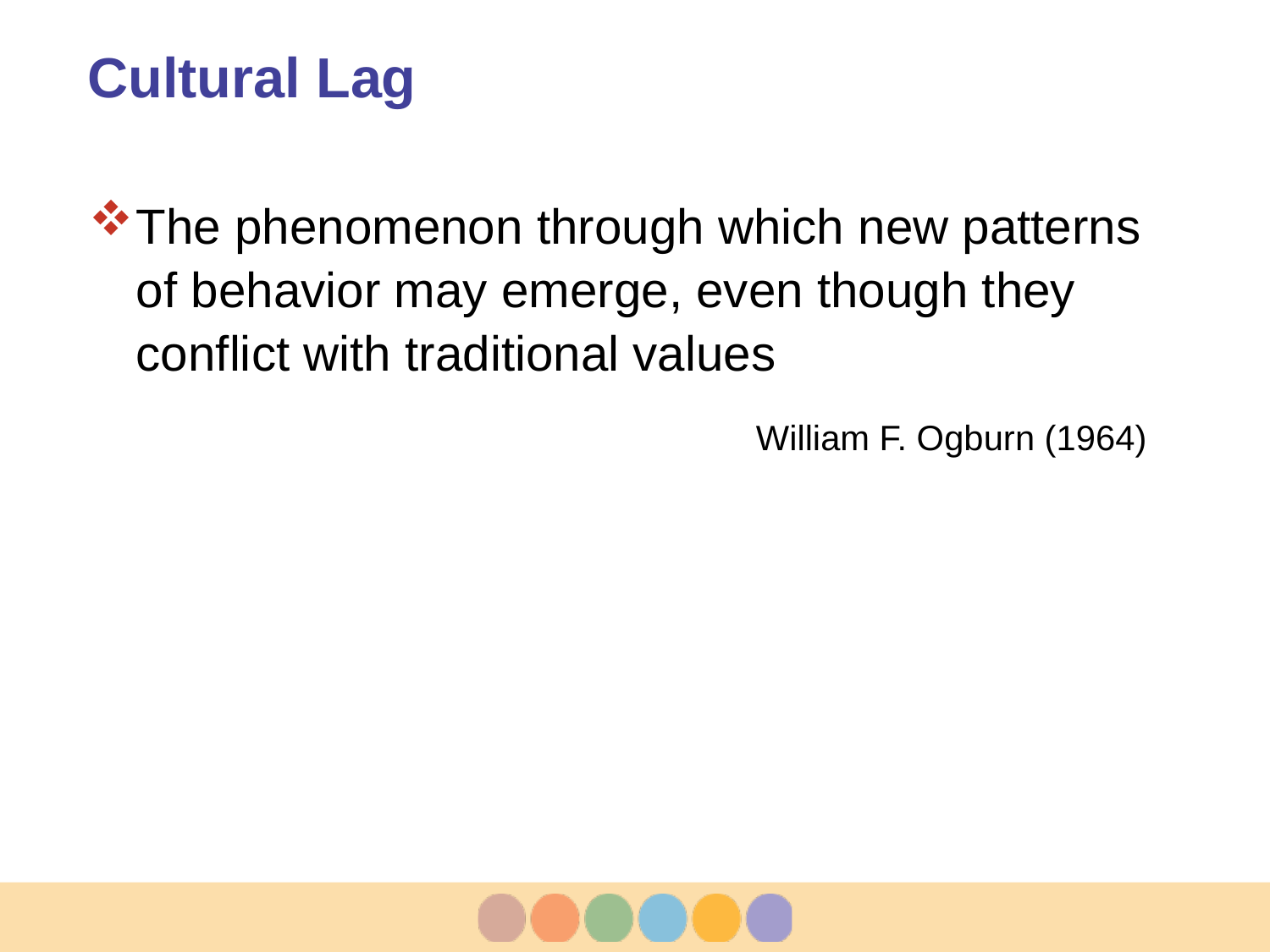

# Cultural Lag
The phenomenon through which new patterns of behavior may emerge, even though they conflict with traditional values
William F. Ogburn (1964)